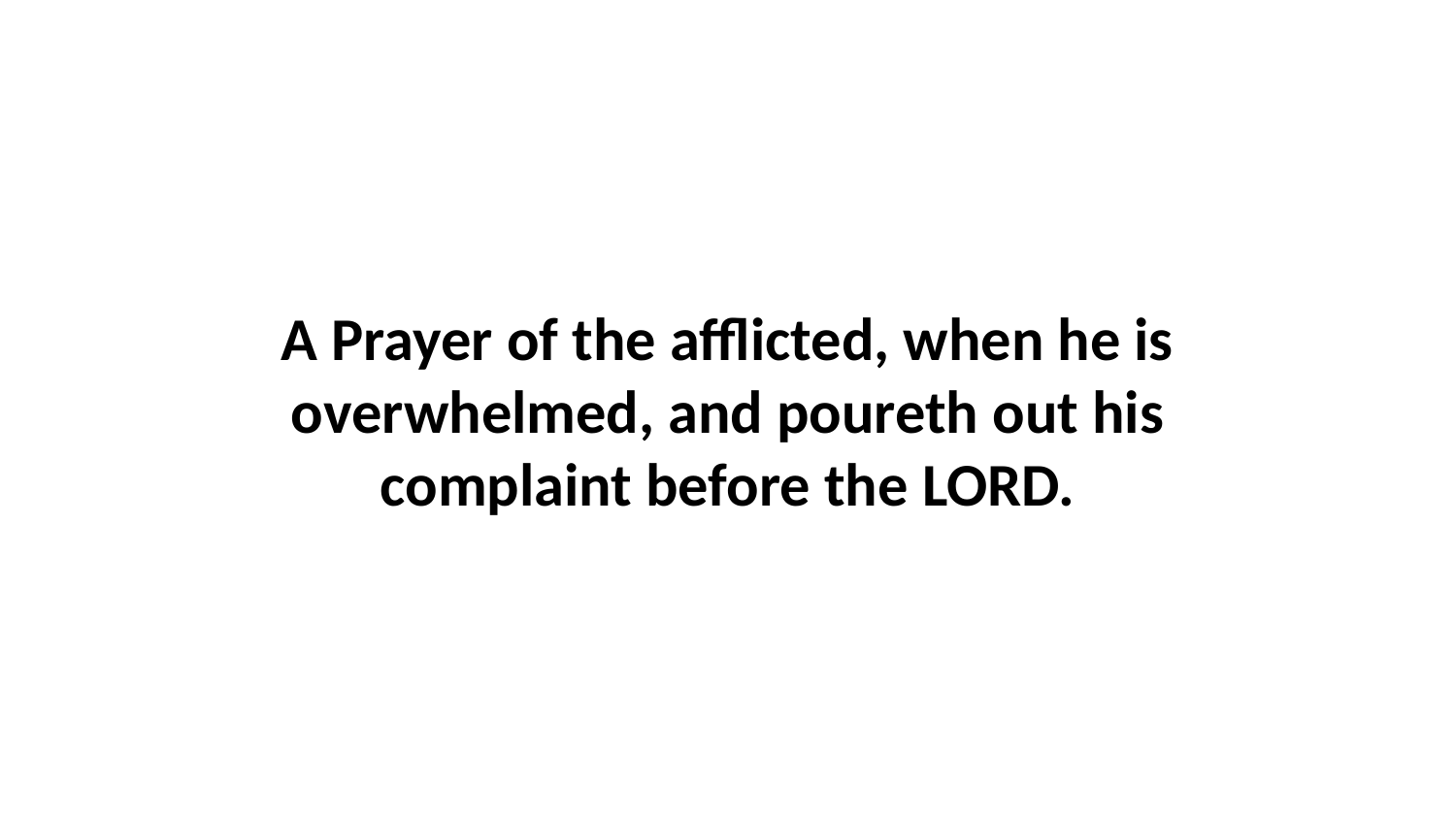

A Prayer of the afflicted, when he is overwhelmed, and poureth out his complaint before the LORD.